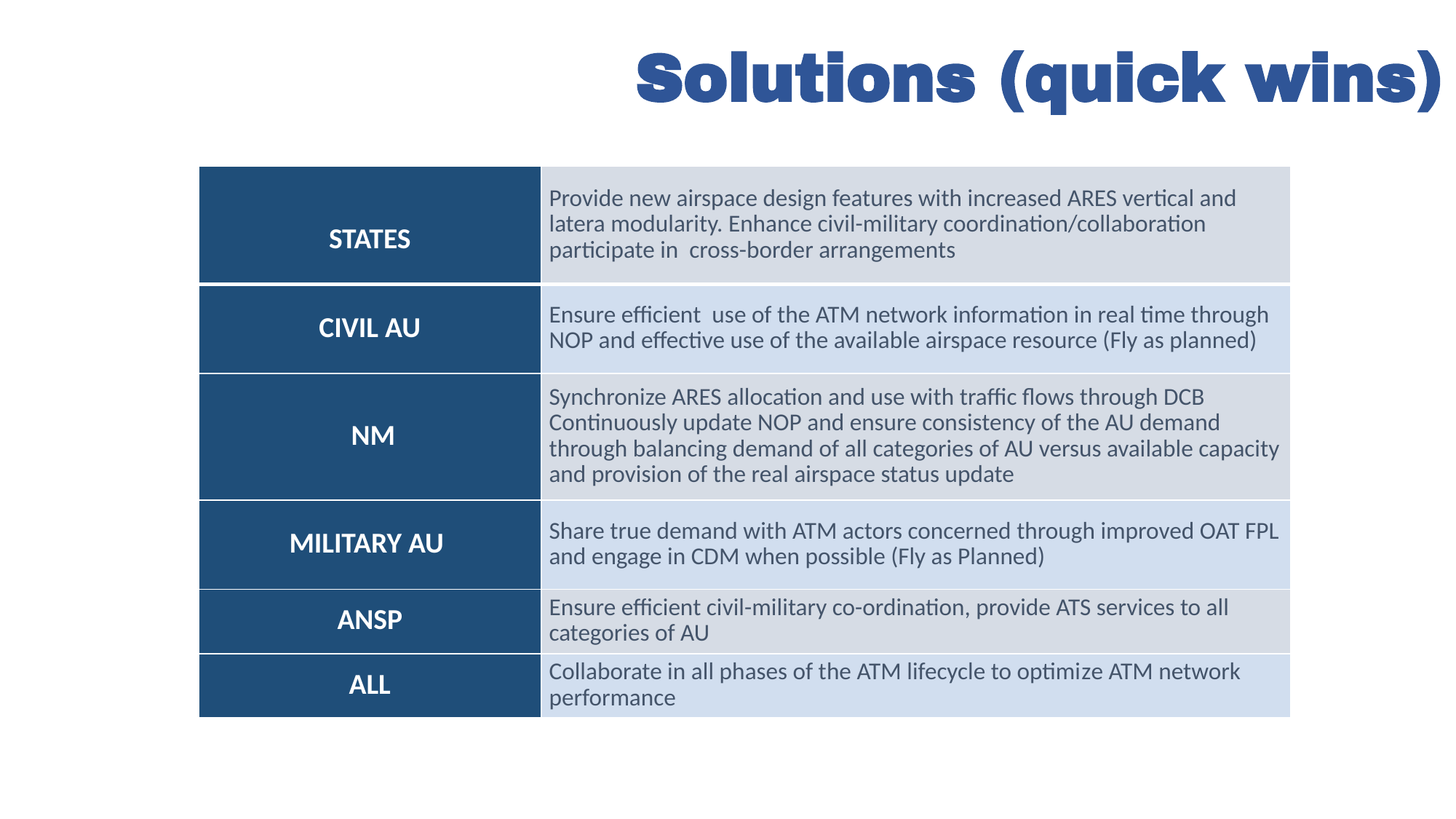

# Solutions (quick wins)
| STATES | Provide new airspace design features with increased ARES vertical and latera modularity. Enhance civil-military coordination/collaboration participate in cross-border arrangements |
| --- | --- |
| CIVIL AU | Ensure efficient use of the ATM network information in real time through NOP and effective use of the available airspace resource (Fly as planned) |
| NM | Synchronize ARES allocation and use with traffic flows through DCB Continuously update NOP and ensure consistency of the AU demand through balancing demand of all categories of AU versus available capacity and provision of the real airspace status update |
| MILITARY AU | Share true demand with ATM actors concerned through improved OAT FPL and engage in CDM when possible (Fly as Planned) |
| ANSP | Ensure efficient civil-military co-ordination, provide ATS services to all categories of AU |
| ALL | Collaborate in all phases of the ATM lifecycle to optimize ATM network performance |